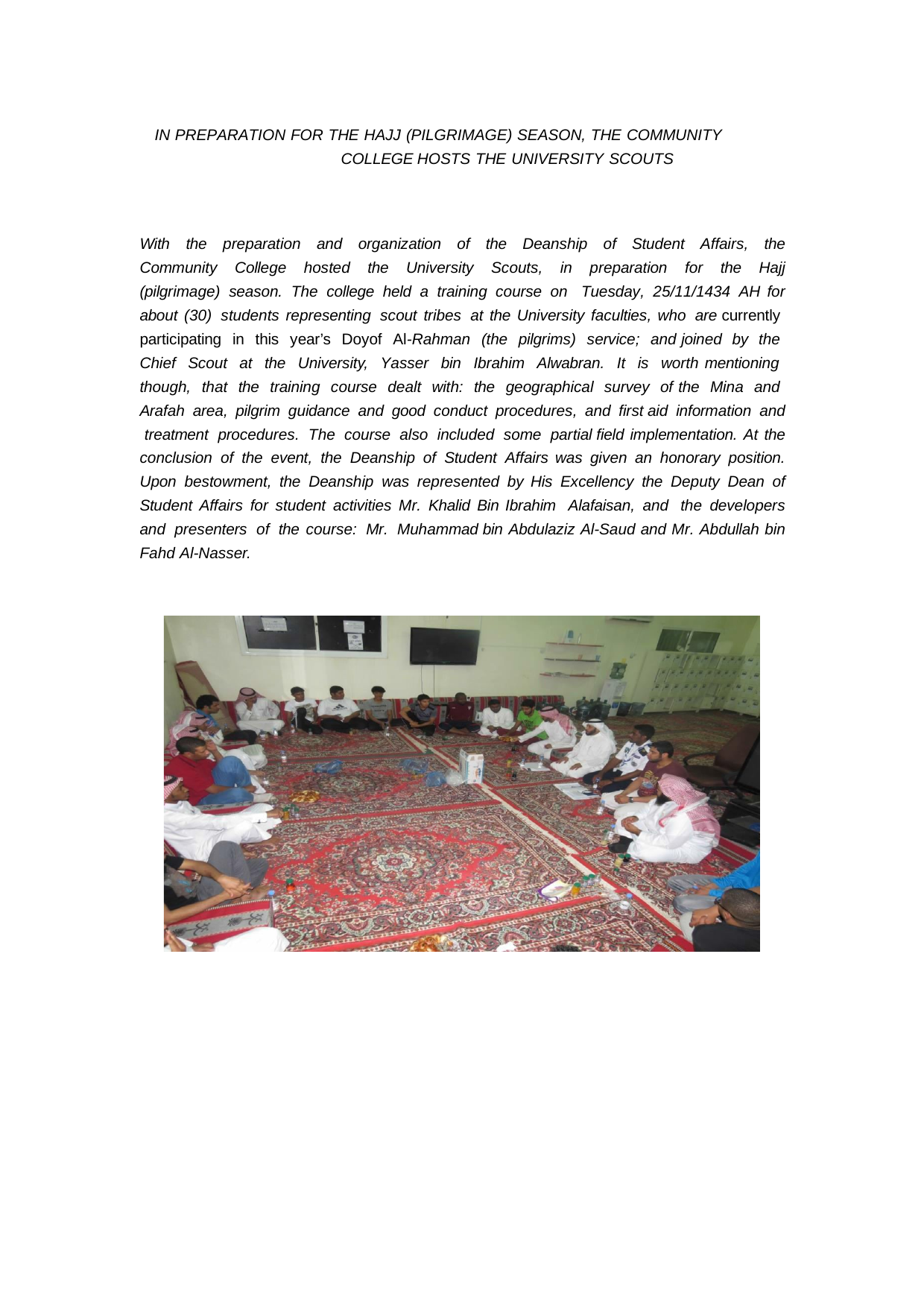

IN PREPARATION FOR THE HAJJ (PILGRIMAGE) SEASON, THE COMMUNITY COLLEGE HOSTS THE UNIVERSITY SCOUTS
With   the   preparation   and   organization   of   the   Deanship   of   Student   Affairs,   the Community   College   hosted   the   University   Scouts,   in   preparation   for   the   Hajj (pilgrimage) season. The college held a training course on  Tuesday, 25/11/1434 AH for about (30)  students representing  scout tribes  at the University faculties, who  are currently  participating  in  this  year’s  Doyof  Al-Rahman  (the  pilgrims)  service;  and joined  by  the  Chief  Scout  at  the  University,  Yasser  bin  Ibrahim  Alwabran.  It  is  worth mentioning  though,  that  the  training  course  dealt  with:  the  geographical  survey  of the  Mina  and  Arafah  area,  pilgrim  guidance  and  good  conduct  procedures,  and  first aid  information  and  treatment  procedures.  The  course  also  included  some  partial field implementation. At the conclusion of the event, the Deanship of Student Affairs was given an honorary position. Upon bestowment, the Deanship was represented by His Excellency the Deputy Dean of Student Affairs for student activities Mr. Khalid Bin Ibrahim  Alafaisan, and  the developers and  presenters  of  the course:  Mr.  Muhammad bin Abdulaziz Al-Saud and Mr. Abdullah bin Fahd Al-Nasser.